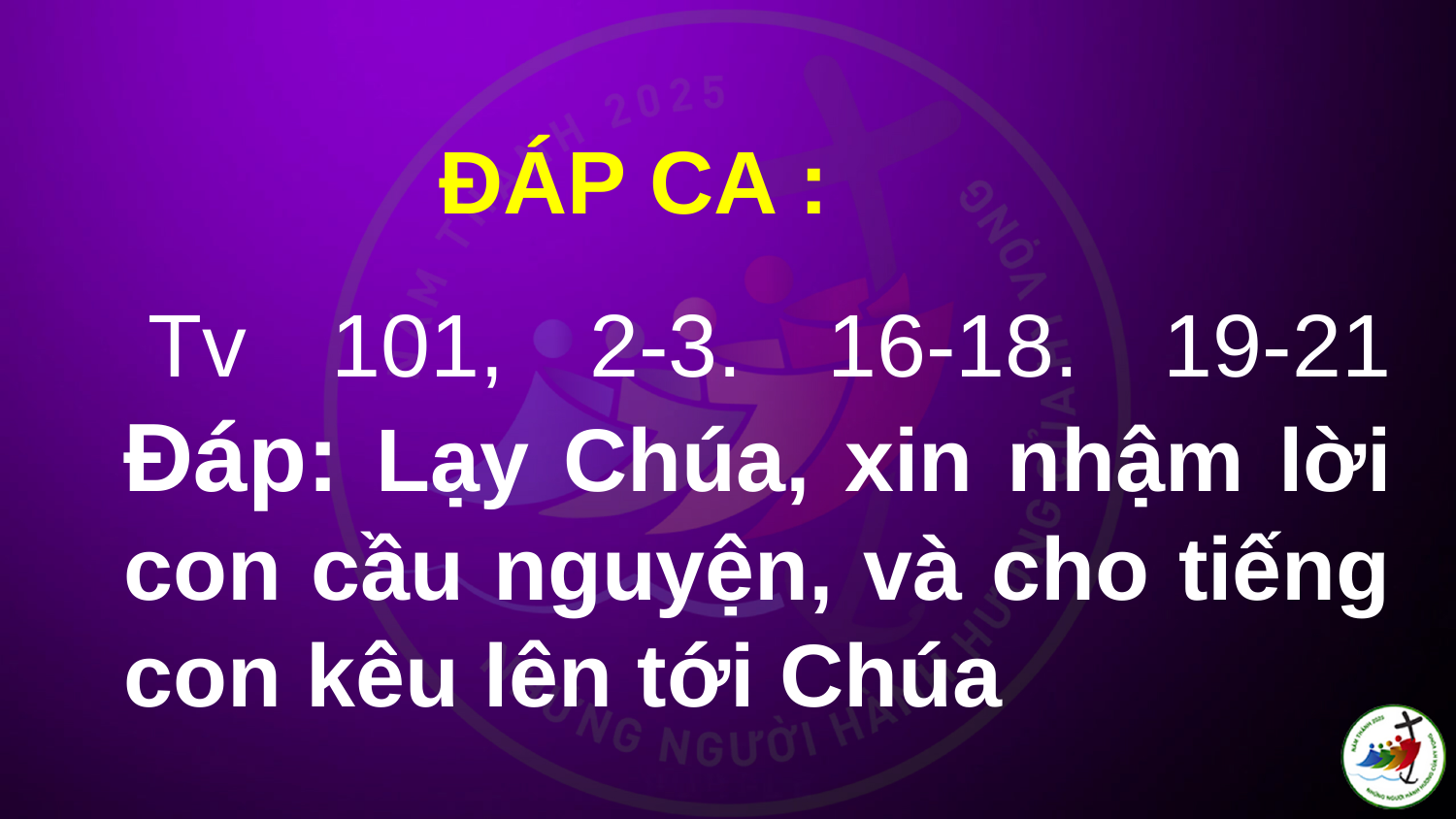

ĐÁP CA :
# Tv 101, 2-3. 16-18. 19-21 Ðáp: Lạy Chúa, xin nhậm lời con cầu nguyện, và cho tiếng con kêu lên tới Chúa